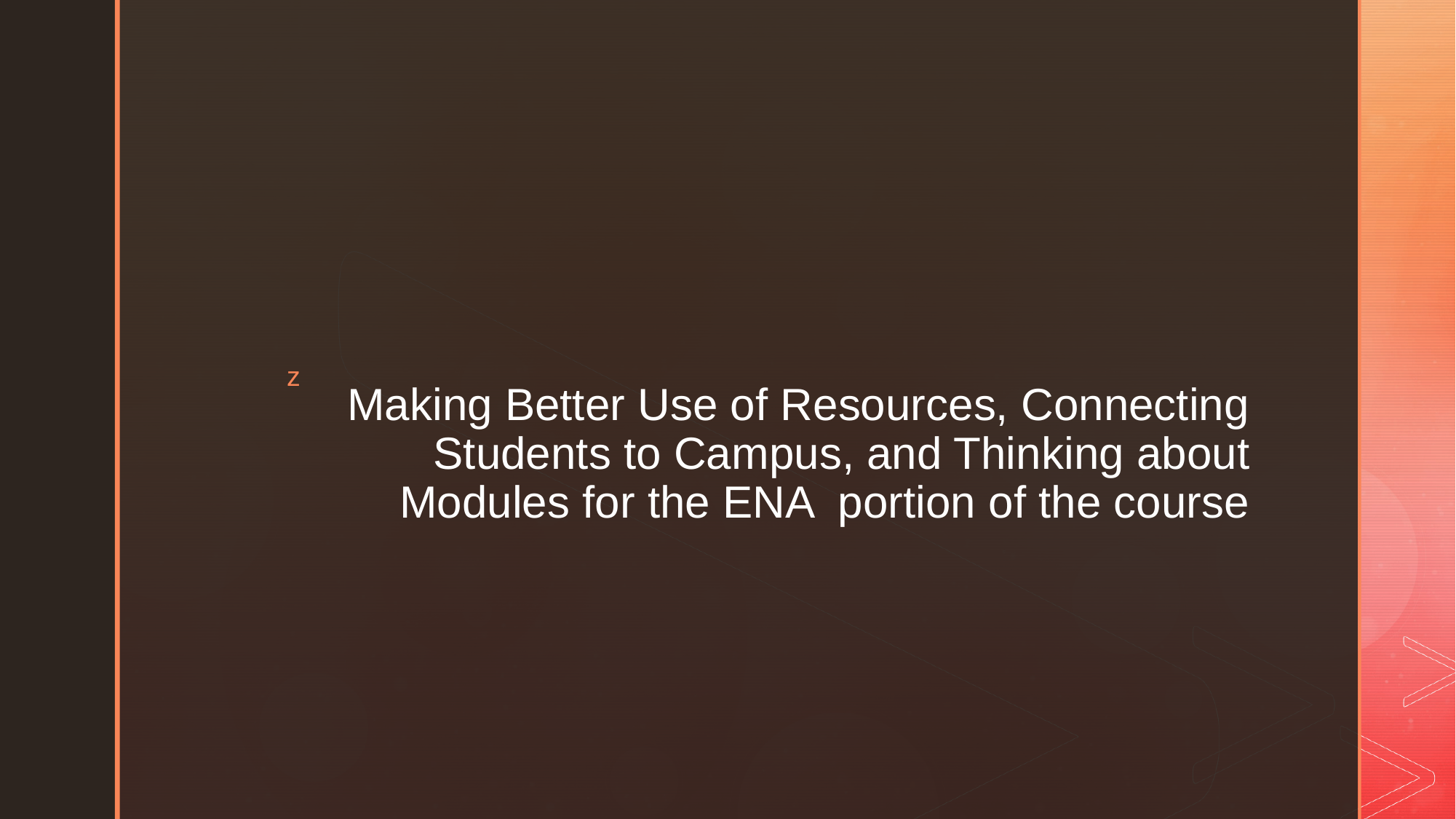

# Making Better Use of Resources, Connecting Students to Campus, and Thinking about Modules for the ENA  portion of the course